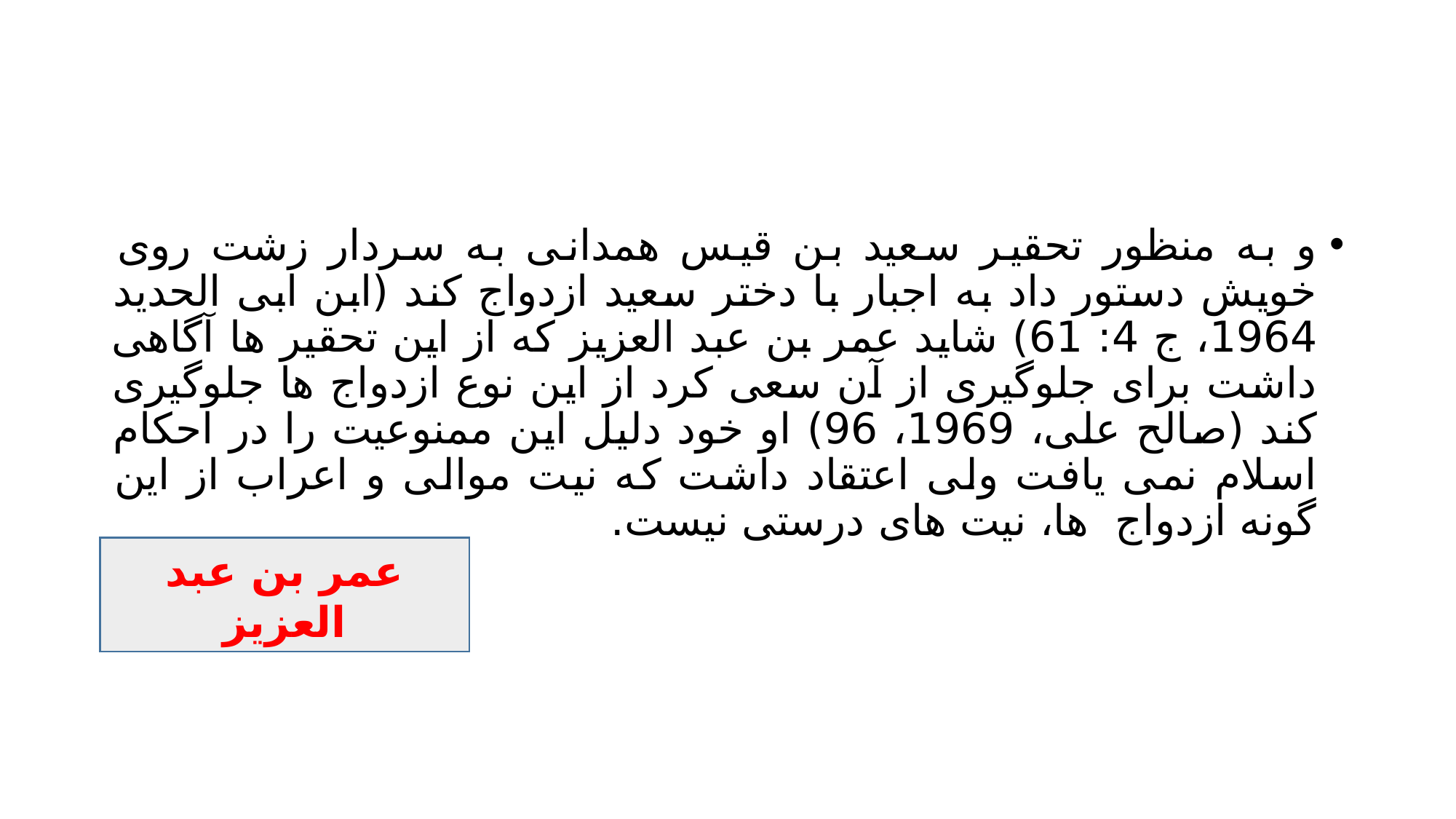

#
و به منظور تحقیر سعید بن قیس همدانی به سردار زشت روی خویش دستور داد به اجبار با دختر سعید ازدواج کند (ابن ابی الحدید 1964، ج 4: 61) شاید عمر بن عبد العزیز که از این تحقیر ها آگاهی داشت برای جلوگیری از آن سعی کرد از این نوع ازدواج ها جلوگیری کند (صالح علی، 1969، 96) او خود دلیل این ممنوعیت را در احکام اسلام نمی یافت ولی اعتقاد داشت که نیت موالی و اعراب از این گونه ازدواج  ها، نیت های درستی نیست.

عمر بن عبد العزیز